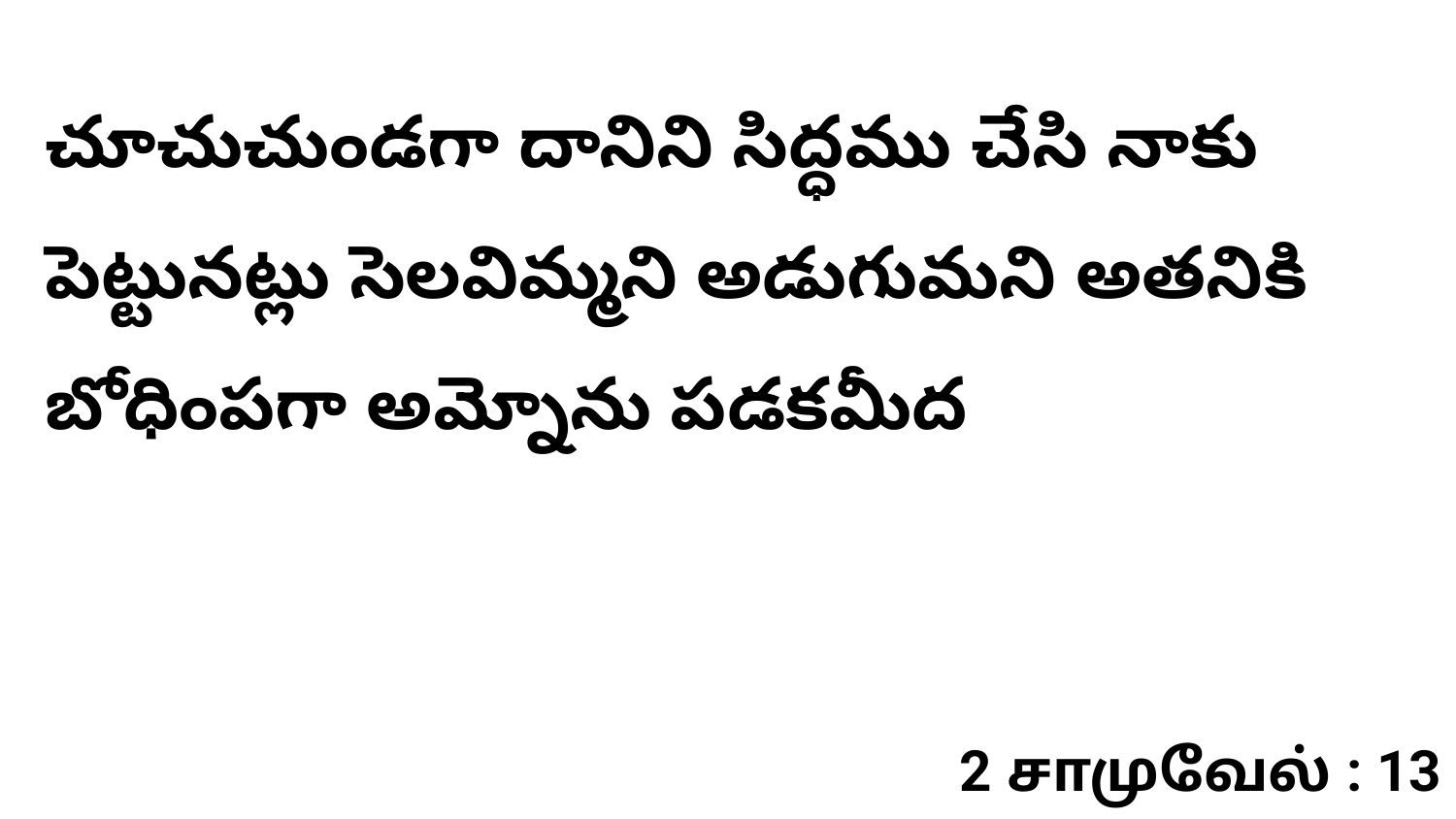

చూచుచుండగా దానిని సిద్ధము చేసి నాకు పెట్టునట్లు సెలవిమ్మని అడుగుమని అతనికి బోధింపగా అమ్నోను పడకమీద
2 சாமுவேல் : 13